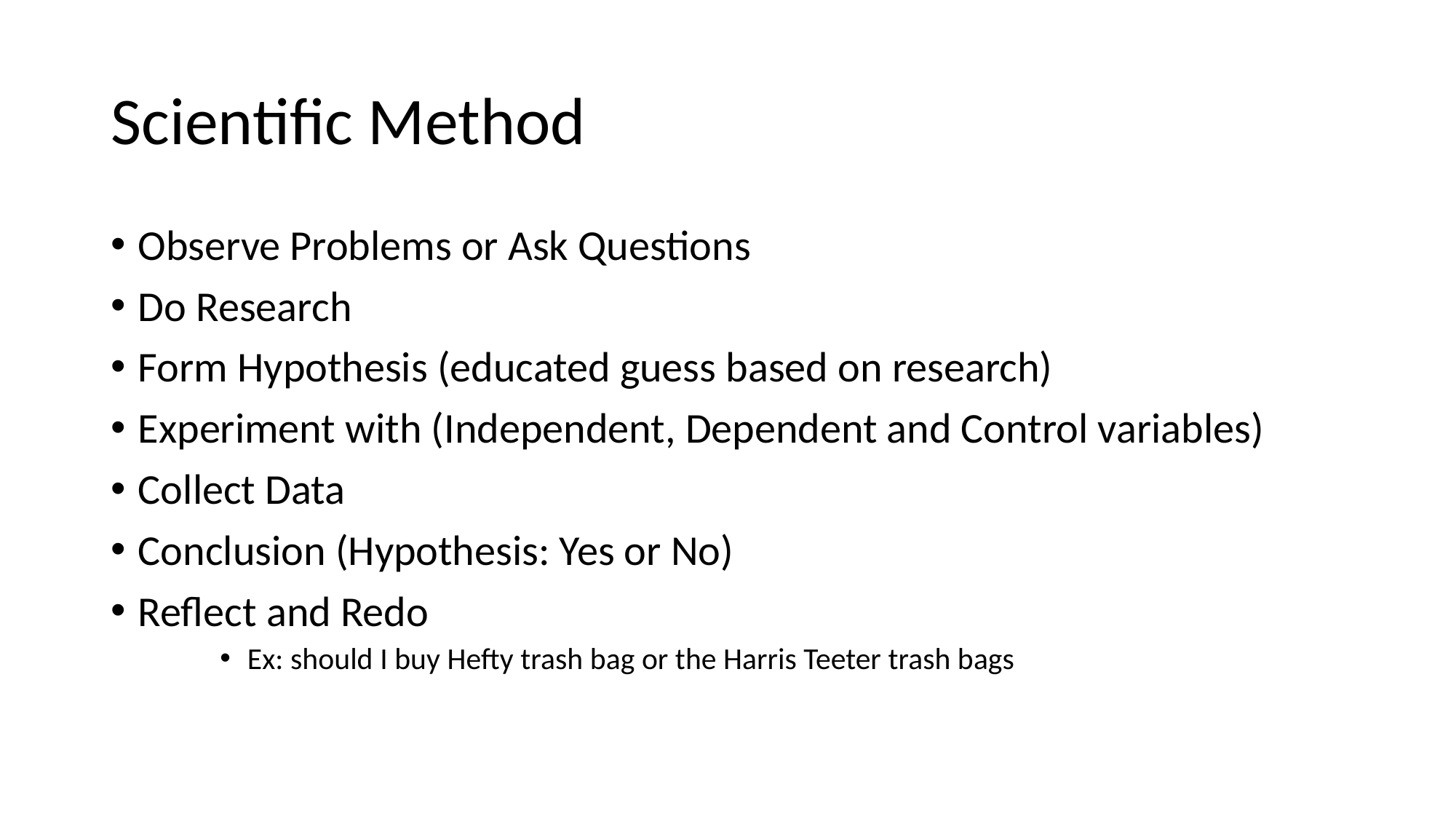

# Scientific Method
Observe Problems or Ask Questions
Do Research
Form Hypothesis (educated guess based on research)
Experiment with (Independent, Dependent and Control variables)
Collect Data
Conclusion (Hypothesis: Yes or No)
Reflect and Redo
Ex: should I buy Hefty trash bag or the Harris Teeter trash bags